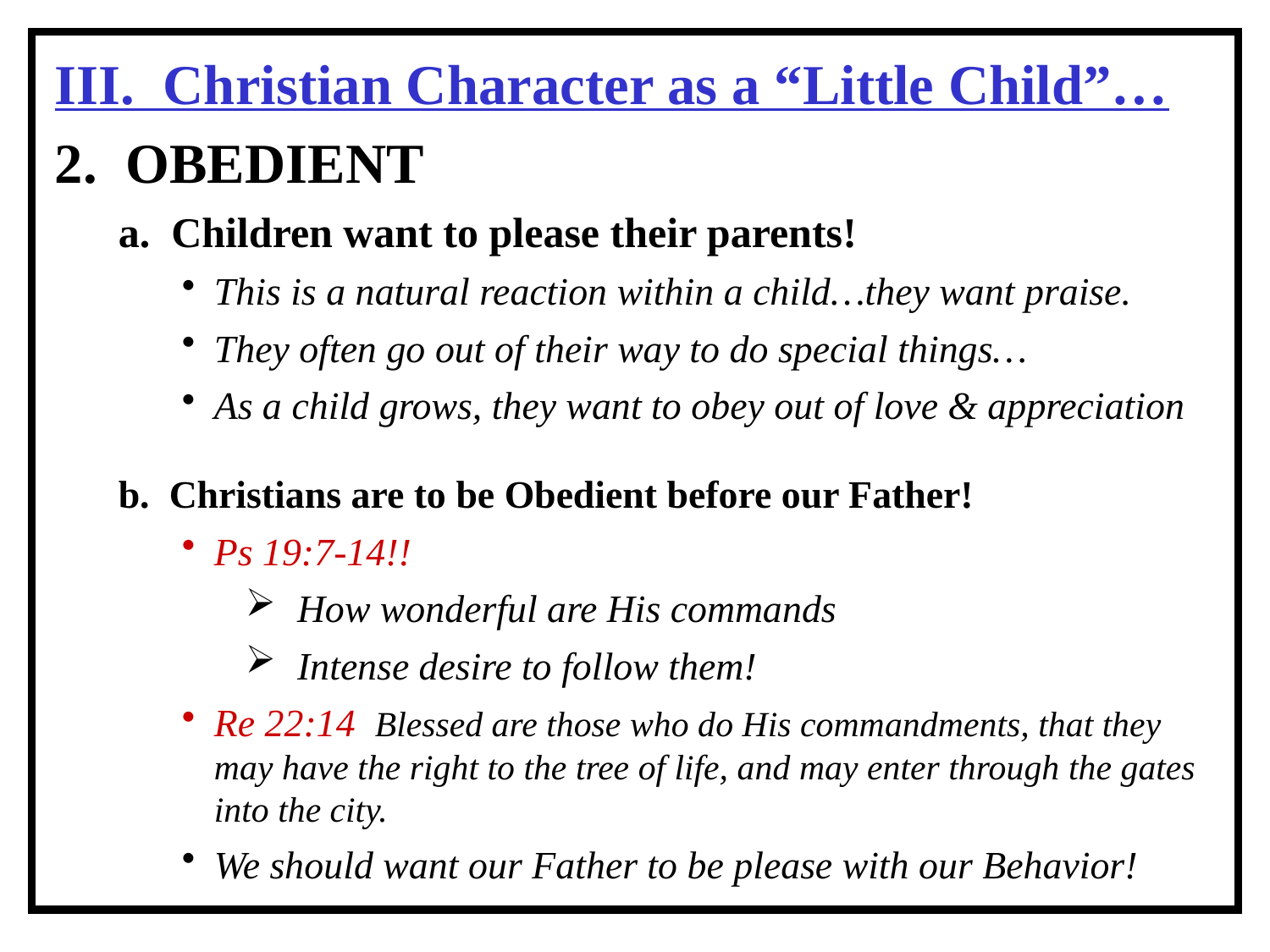

III.  Christian Character as a “Little Child”…
2.  OBEDIENT
a.  Children want to please their parents!
This is a natural reaction within a child…they want praise.
They often go out of their way to do special things…
As a child grows, they want to obey out of love & appreciation

b.  Christians are to be Obedient before our Father!
Ps 19:7-14!!
  How wonderful are His commands
  Intense desire to follow them!
Re 22:14  Blessed are those who do His commandments, that they may have the right to the tree of life, and may enter through the gates into the city.
We should want our Father to be please with our Behavior!